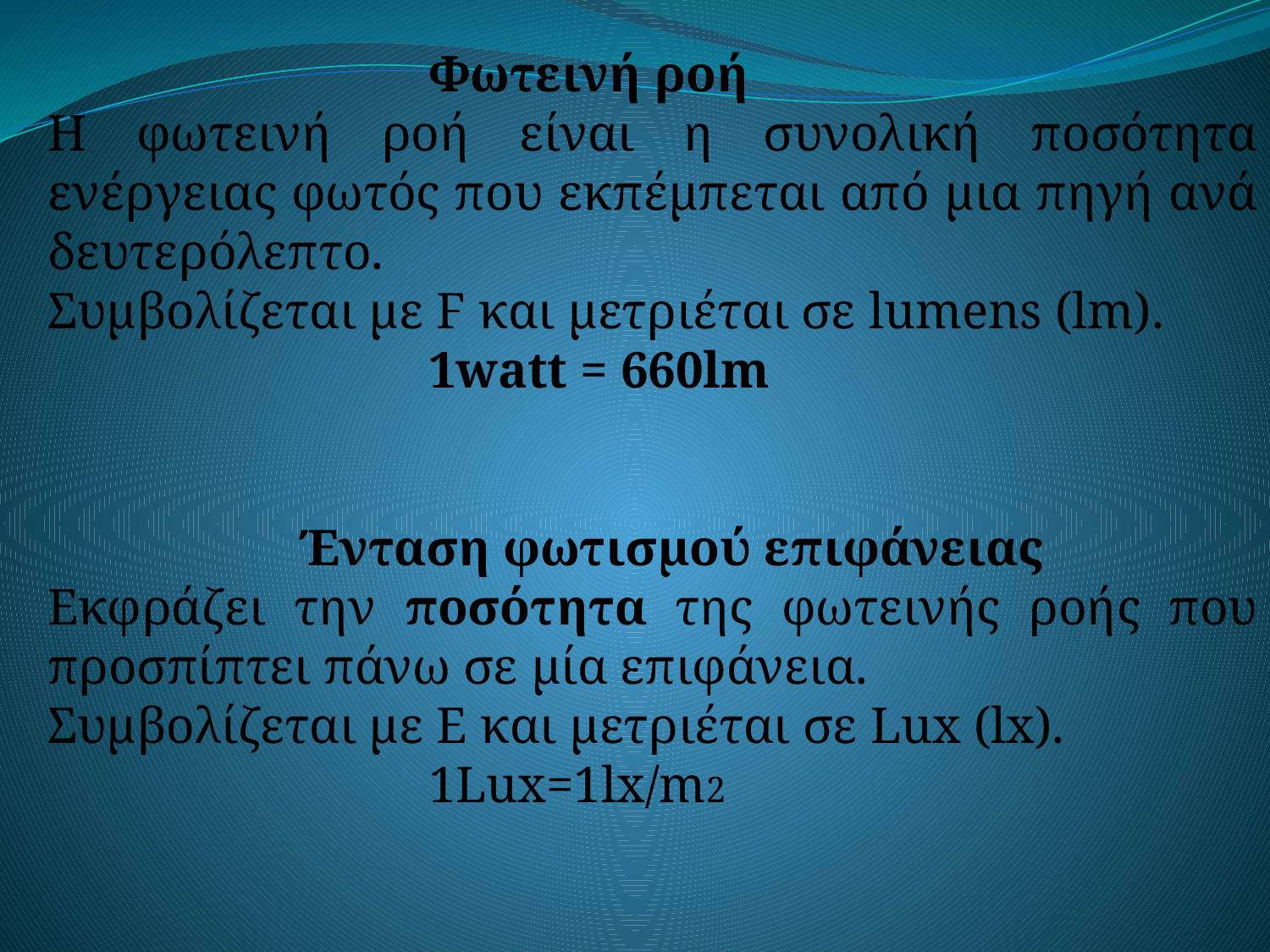

Φωτεινή ροή
Η φωτεινή ροή είναι η συνολική ποσότητα ενέργειας φωτός που εκπέμπεται από μια πηγή ανά δευτερόλεπτο.
Συμβολίζεται με F και μετριέται σε lumens (lm).
			1watt = 660lm

		Ένταση φωτισμού επιφάνειας
Εκφράζει την ποσότητα της φωτεινής ροής που προσπίπτει πάνω σε μία επιφάνεια.
Συμβολίζεται με Ε και μετριέται σε Lux (lx).
			1Lux=1lx/m2